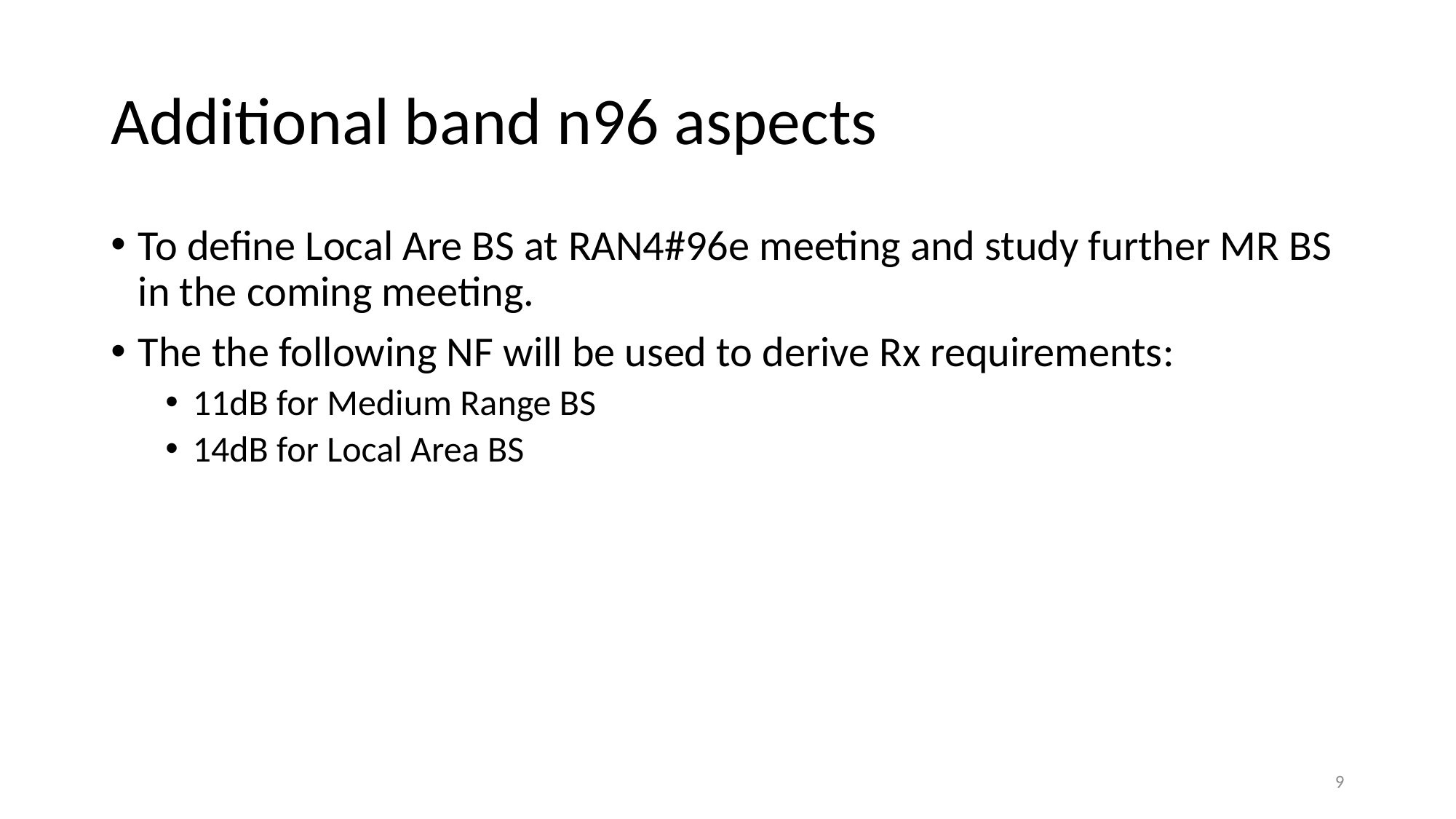

# Additional band n96 aspects
To define Local Are BS at RAN4#96e meeting and study further MR BS in the coming meeting.
The the following NF will be used to derive Rx requirements:
11dB for Medium Range BS
14dB for Local Area BS
9